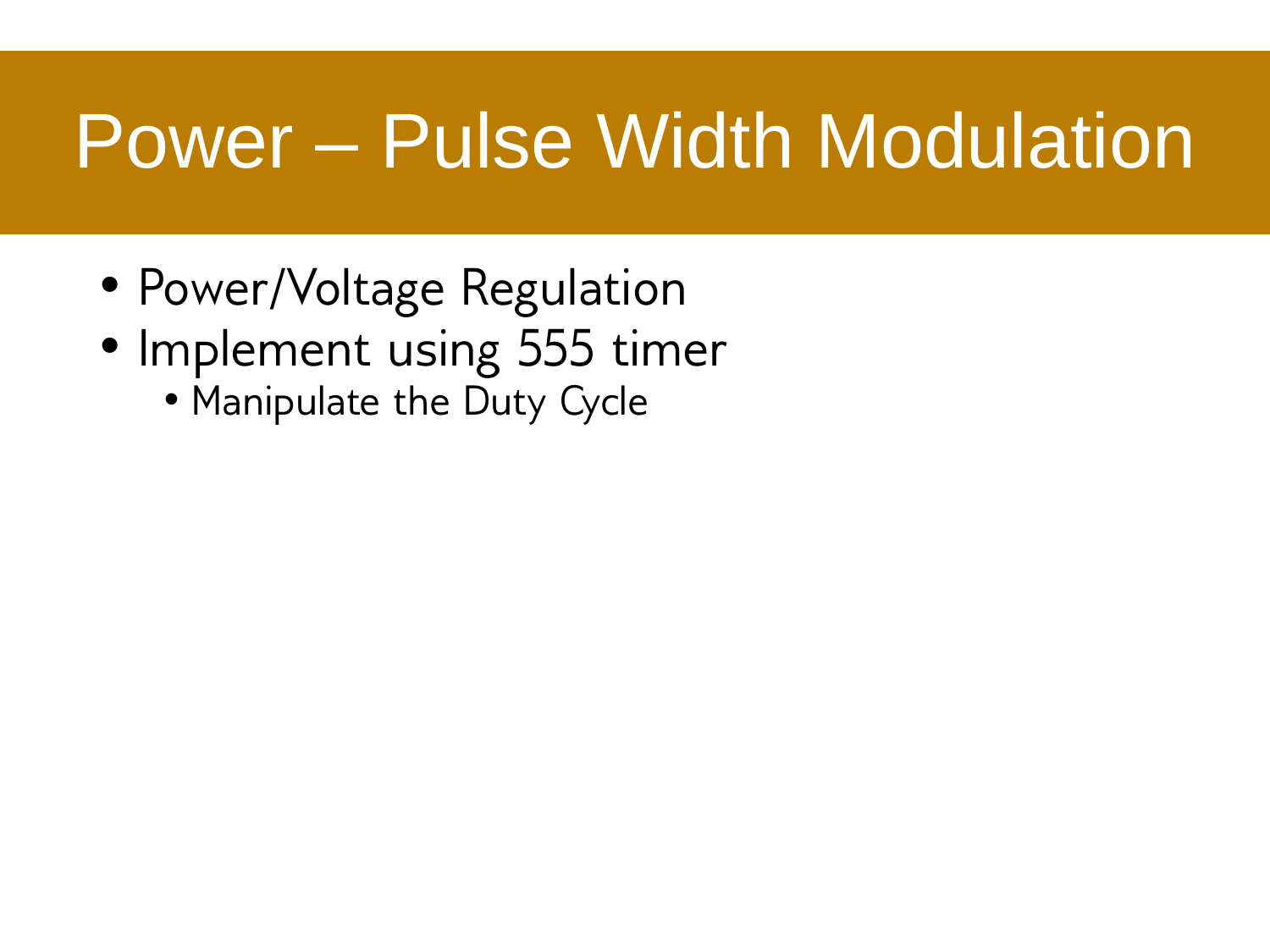

# Power – Pulse Width Modulation
 Power/Voltage Regulation
 Implement using 555 timer
 Manipulate the Duty Cycle